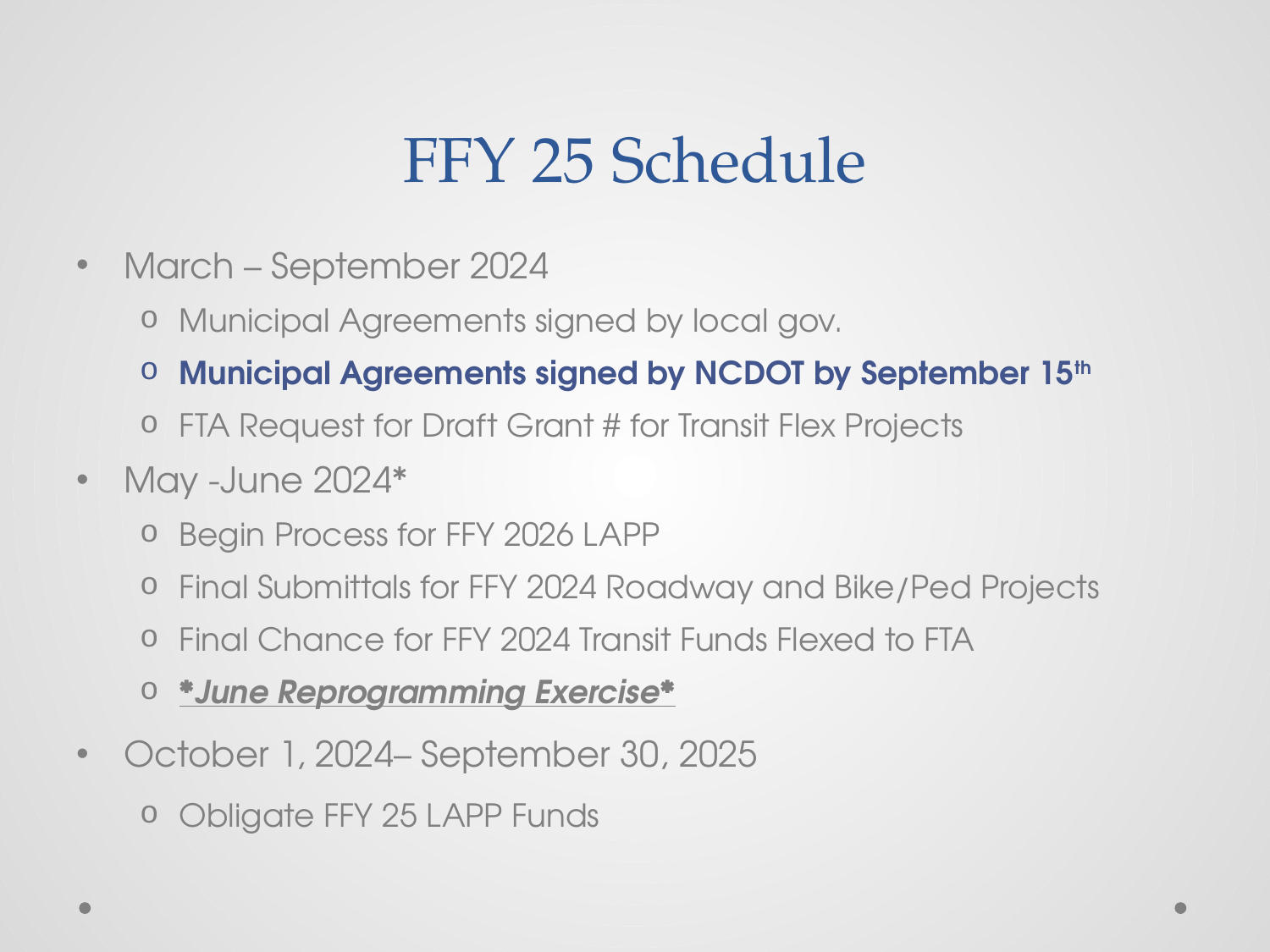

# FFY 25 Schedule
March – September 2024
Municipal Agreements signed by local gov.
Municipal Agreements signed by NCDOT by September 15th
FTA Request for Draft Grant # for Transit Flex Projects
May -June 2024*
Begin Process for FFY 2026 LAPP
Final Submittals for FFY 2024 Roadway and Bike/Ped Projects
Final Chance for FFY 2024 Transit Funds Flexed to FTA
*June Reprogramming Exercise*
October 1, 2024– September 30, 2025
Obligate FFY 25 LAPP Funds